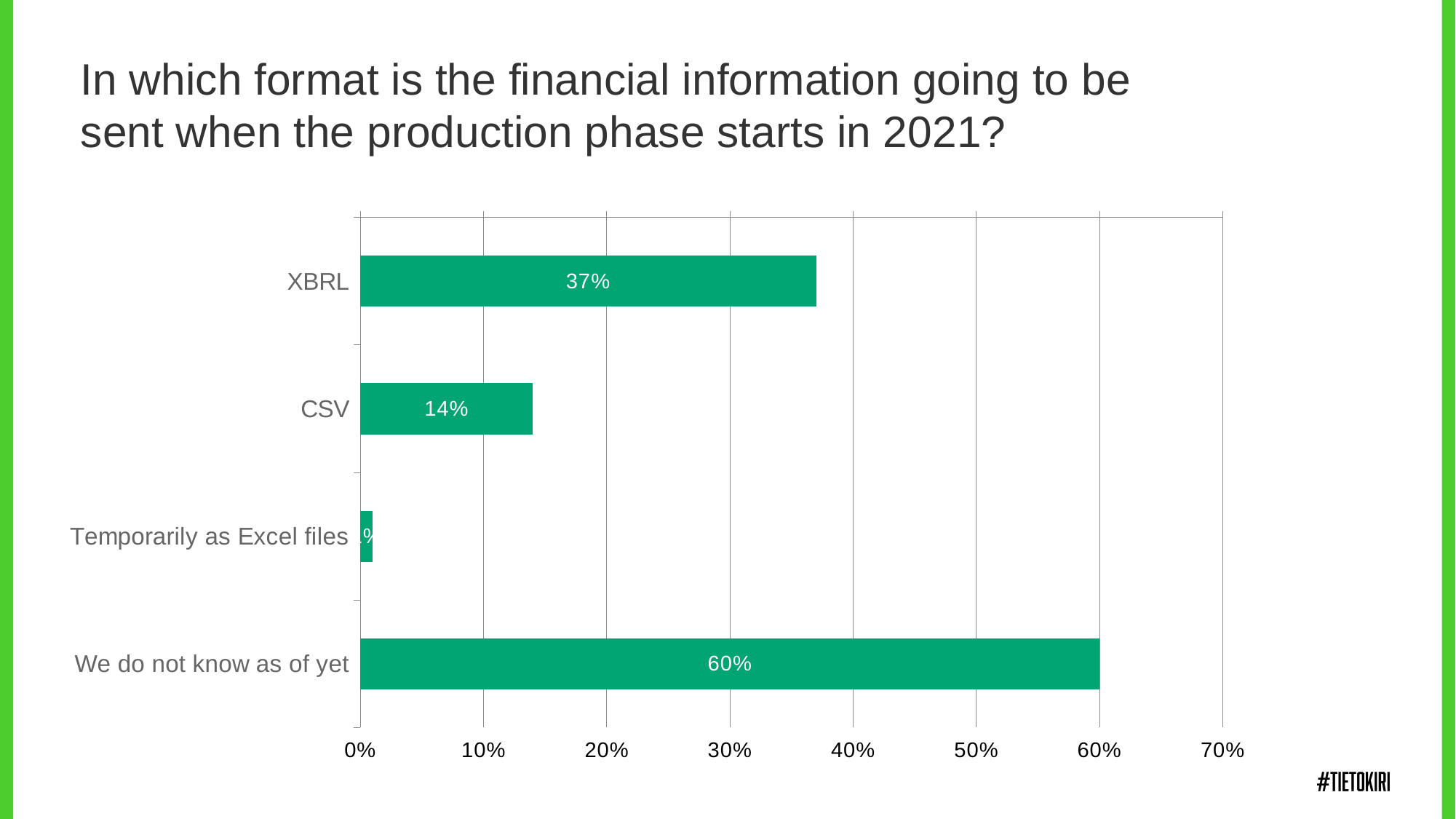

In which format is the financial information going to be sent when the production phase starts in 2021?

### Chart

| Category | In which format is the financial information going to be sent when the production phase starts in 2021? |
|---|---|
| XBRL | 0.37 |
| CSV | 0.14 |
| Temporarily as Excel files | 0.01 |
| We do not know as of yet | 0.6 |